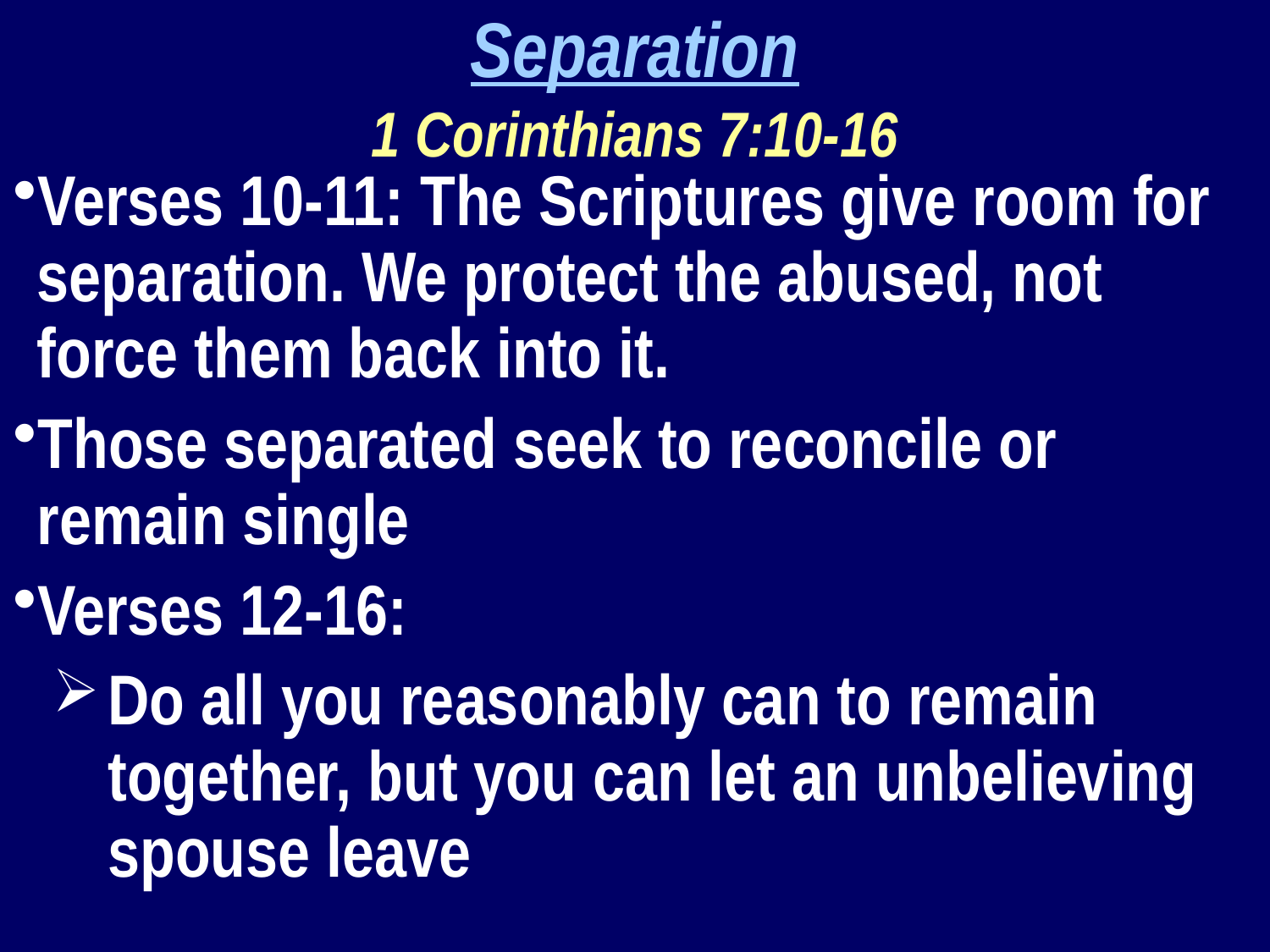

Separation
1 Corinthians 7:10-16
Verses 10-11: The Scriptures give room for separation. We protect the abused, not force them back into it.
Those separated seek to reconcile or remain single
Verses 12-16:
Do all you reasonably can to remain together, but you can let an unbelieving spouse leave